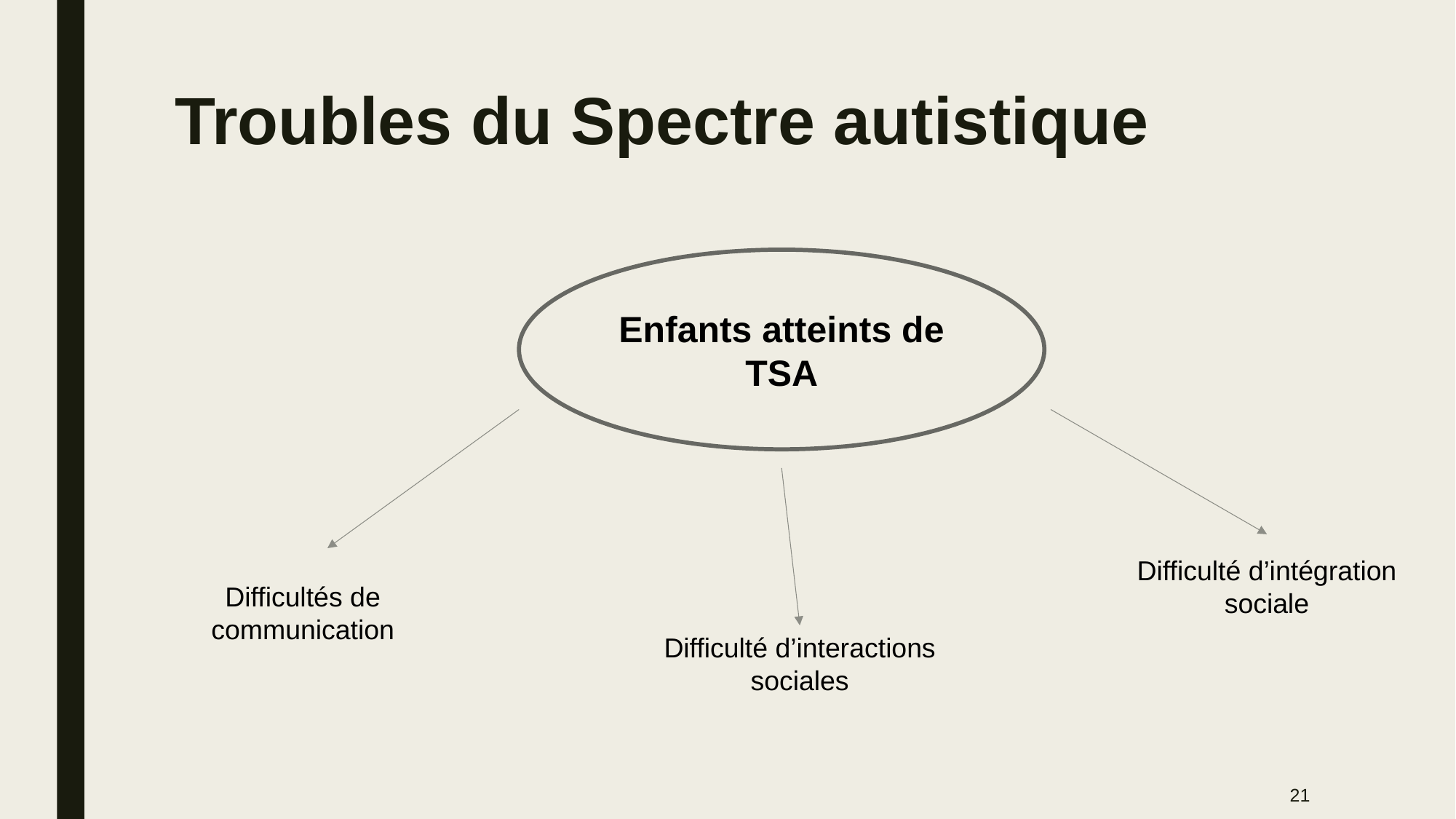

# Troubles du Spectre autistique
Enfants atteints de TSA
Difficulté d’intégration sociale
Difficultés de communication
Difficulté d’interactions sociales
21